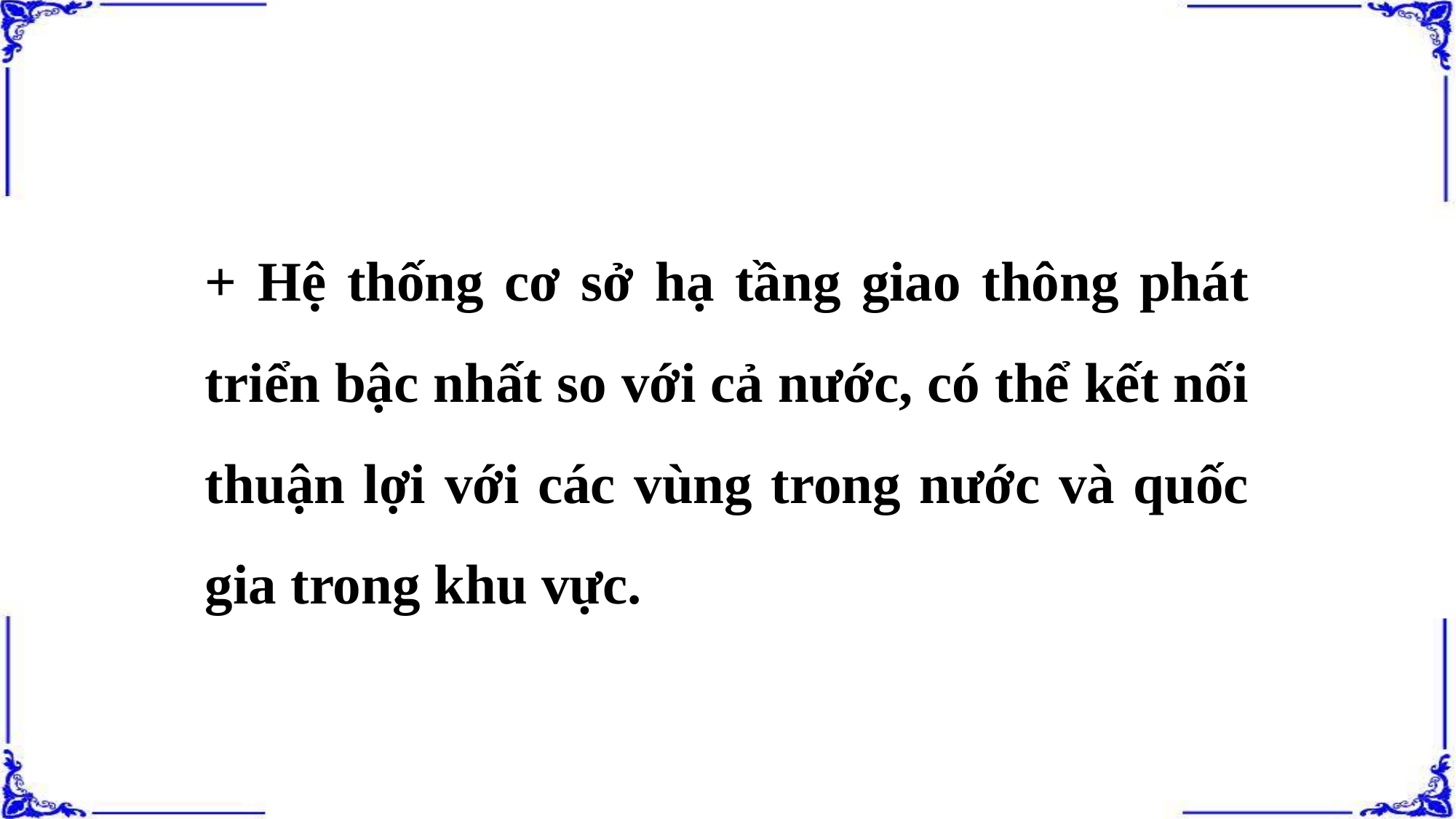

+ Hệ thống cơ sở hạ tầng giao thông phát triển bậc nhất so với cả nước, có thể kết nối thuận lợi với các vùng trong nước và quốc gia trong khu vực.